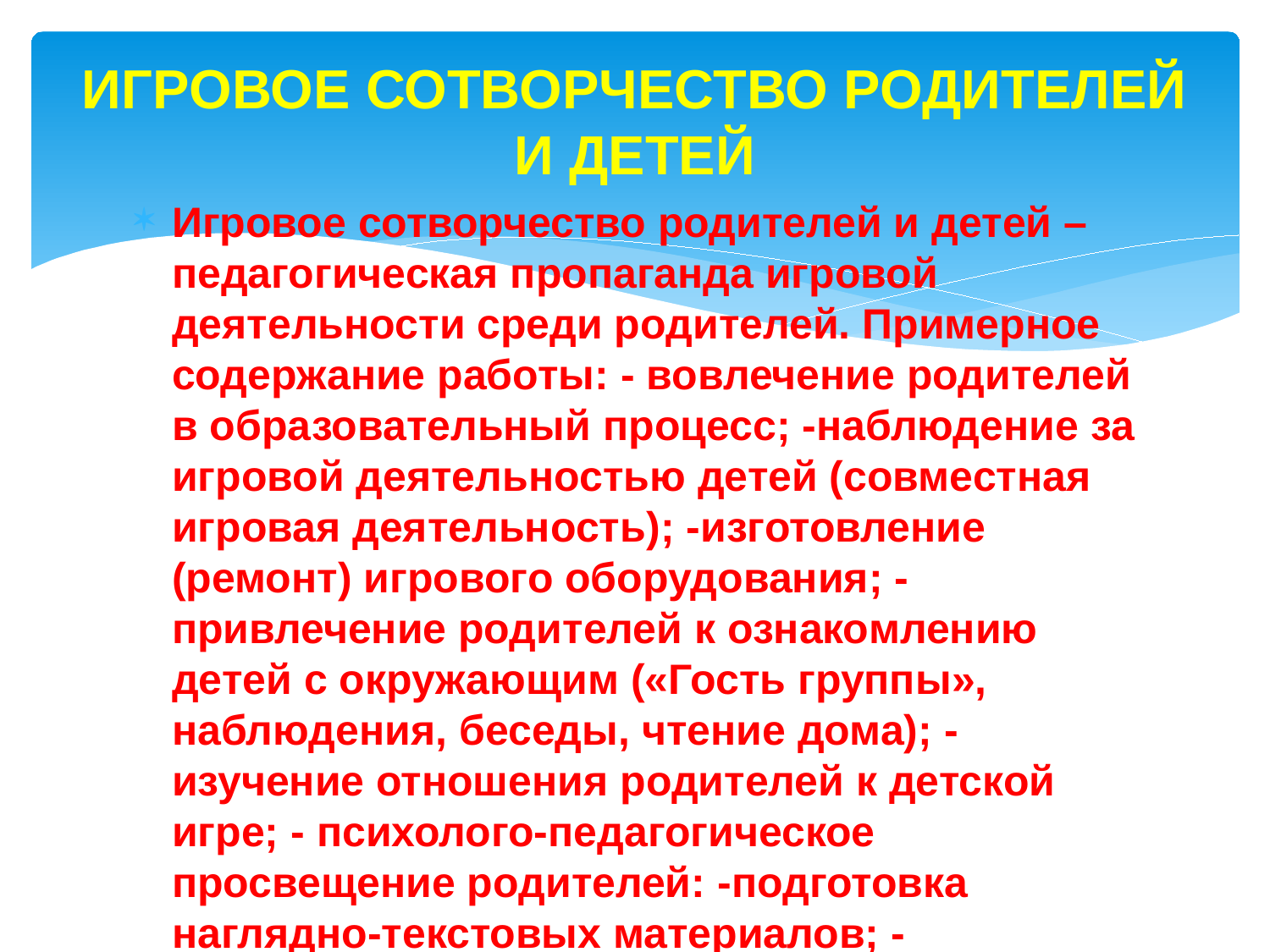

# ИГРОВОЕ СОТВОРЧЕСТВО РОДИТЕЛЕЙ И ДЕТЕЙ
Игровое сотворчество родителей и детей – педагогическая пропаганда игровой деятельности среди родителей. Примерное содержание работы: - вовлечение родителей в образовательный процесс; -наблюдение за игровой деятельностью детей (совместная игровая деятельность); -изготовление (ремонт) игрового оборудования; -привлечение родителей к ознакомлению детей с окружающим («Гость группы», наблюдения, беседы, чтение дома); - изучение отношения родителей к детской игре; - психолого-педагогическое просвещение родителей: -подготовка наглядно-текстовых материалов; -игротренинги для родителей; -игротека, видеотека; -обмен опытом.